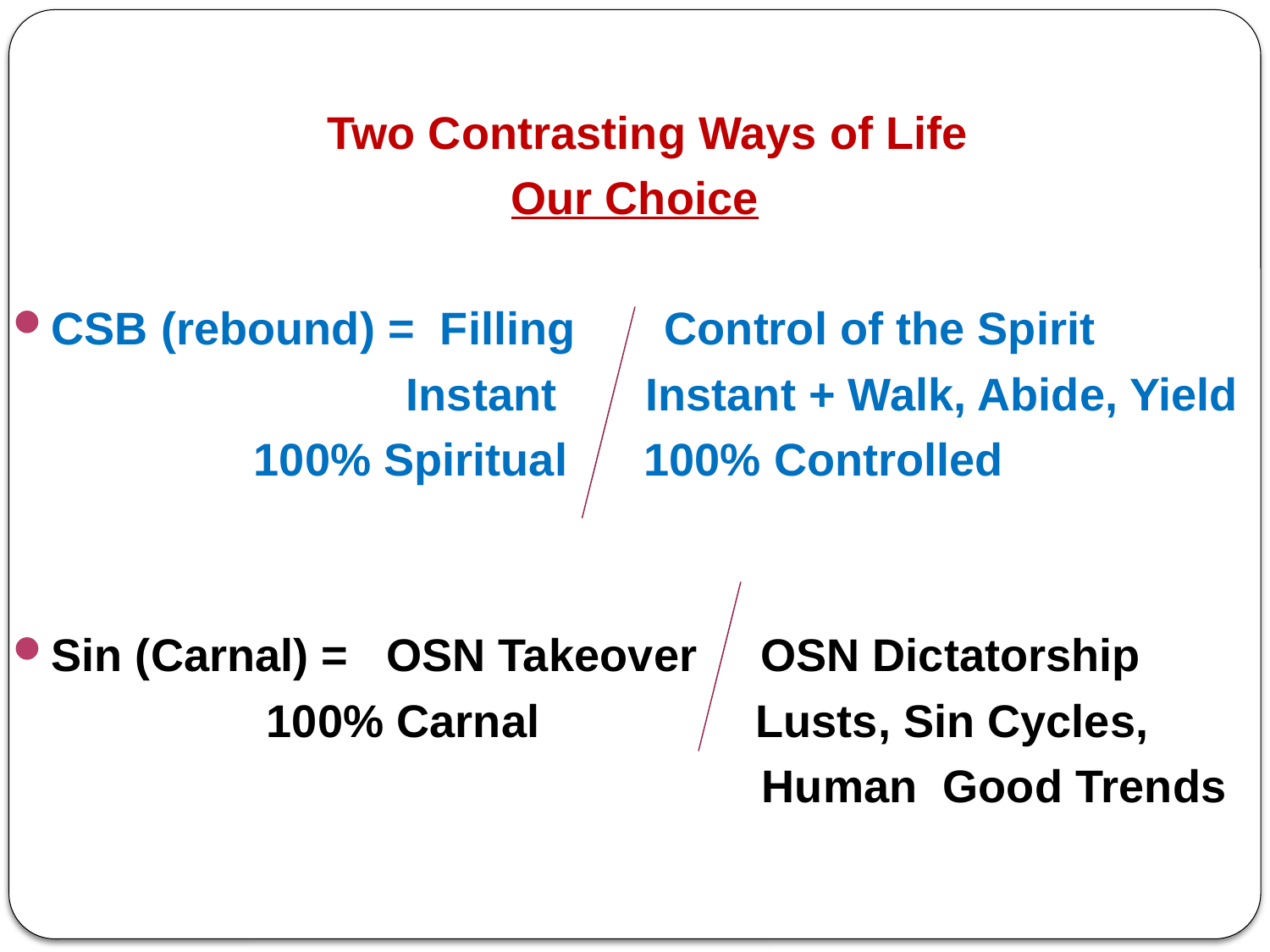

Two Contrasting Ways of Life
Our Choice

CSB (rebound) =  Filling       Control of the Spirit
                               Instant       Instant + Walk, Abide, Yield
                   100% Spiritual      100% Controlled

Sin (Carnal) =   OSN Takeover     OSN Dictatorship
                    100% Carnal                 Lusts, Sin Cycles,
                                                           Human  Good Trends